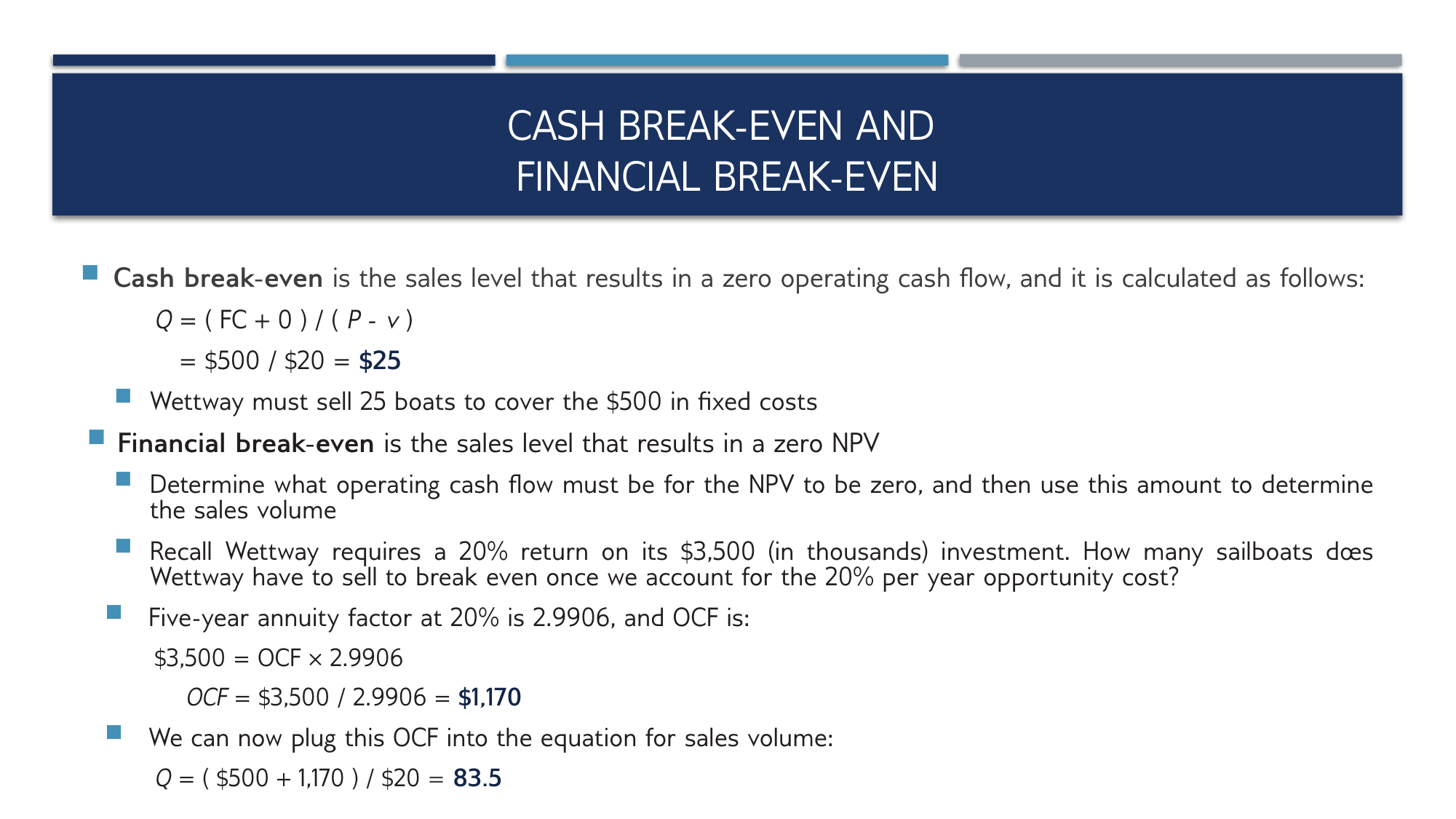

# Cash break-even and financial break-even
Cash break-even is the sales level that results in a zero operating cash flow, and it is calculated as follows:
Q = ( FC + 0 ) / ( P − v )
= $500 / $20 = $25
Wettway must sell 25 boats to cover the $500 in fixed costs
Financial break-even is the sales level that results in a zero NPV
Determine what operating cash flow must be for the NPV to be zero, and then use this amount to determine the sales volume
Recall Wettway requires a 20% return on its $3,500 (in thousands) investment. How many sailboats does Wettway have to sell to break even once we account for the 20% per year opportunity cost?
Five-year annuity factor at 20% is 2.9906, and OCF is:
$3,500 = OCF × 2.9906
OCF = $3,500 / 2.9906 = $1,170
We can now plug this OCF into the equation for sales volume:
Q = ( $500 + 1,170 ) / $20 = 83.5